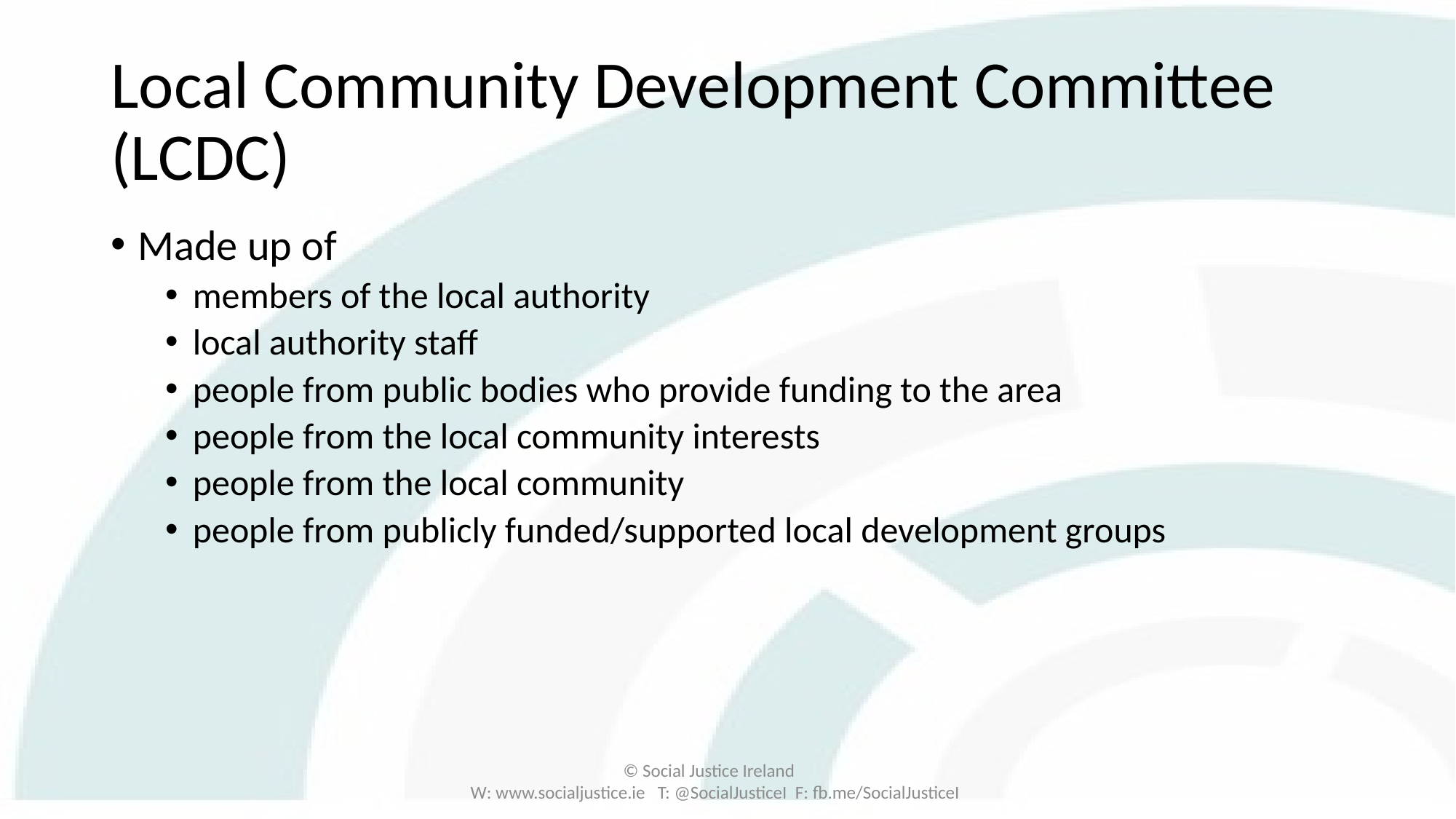

# Local Community Development Committee (LCDC)
Made up of
members of the local authority
local authority staff
people from public bodies who provide funding to the area
people from the local community interests
people from the local community
people from publicly funded/supported local development groups

© Social Justice Ireland
W: www.socialjustice.ie   T: @SocialJusticeI  F: fb.me/SocialJusticeI